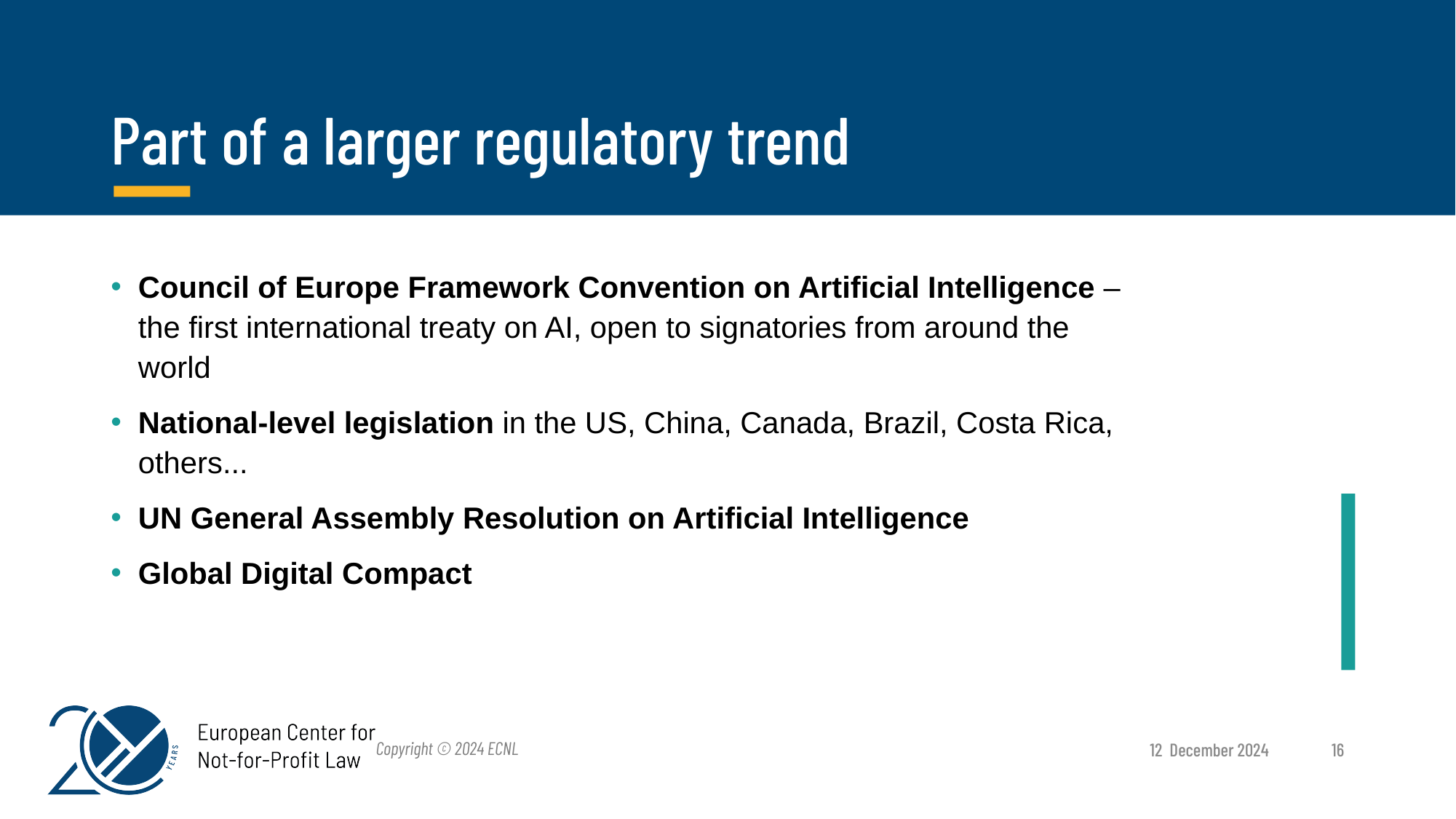

# Part of a larger regulatory trend
Council of Europe Framework Convention on Artificial Intelligence – the first international treaty on AI, open to signatories from around the world
National-level legislation in the US, China, Canada, Brazil, Costa Rica, others...
UN General Assembly Resolution on Artificial Intelligence
Global Digital Compact
12  December 2024
16